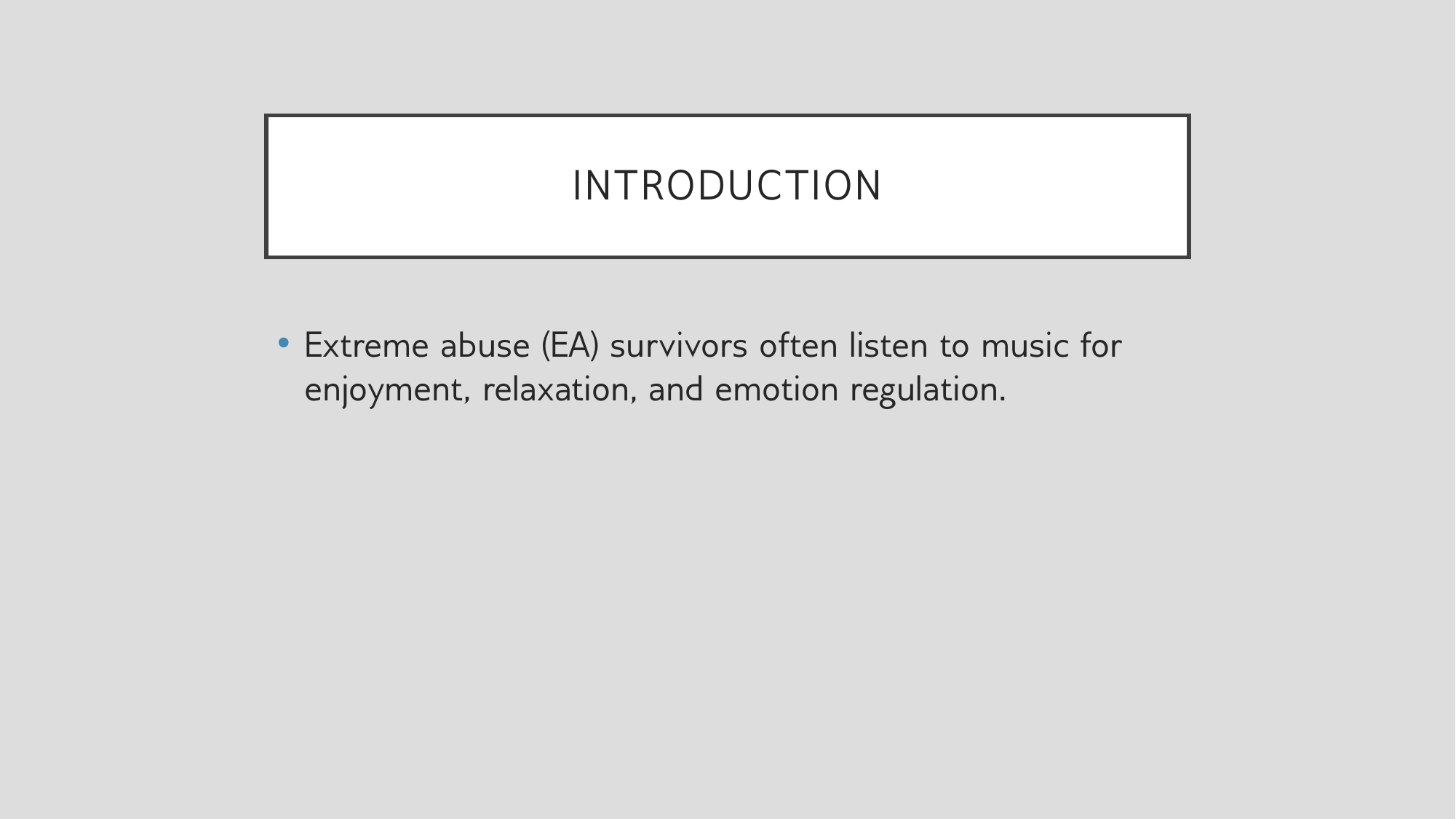

# Introduction
Extreme abuse (EA) survivors often listen to music for enjoyment, relaxation, and emotion regulation.